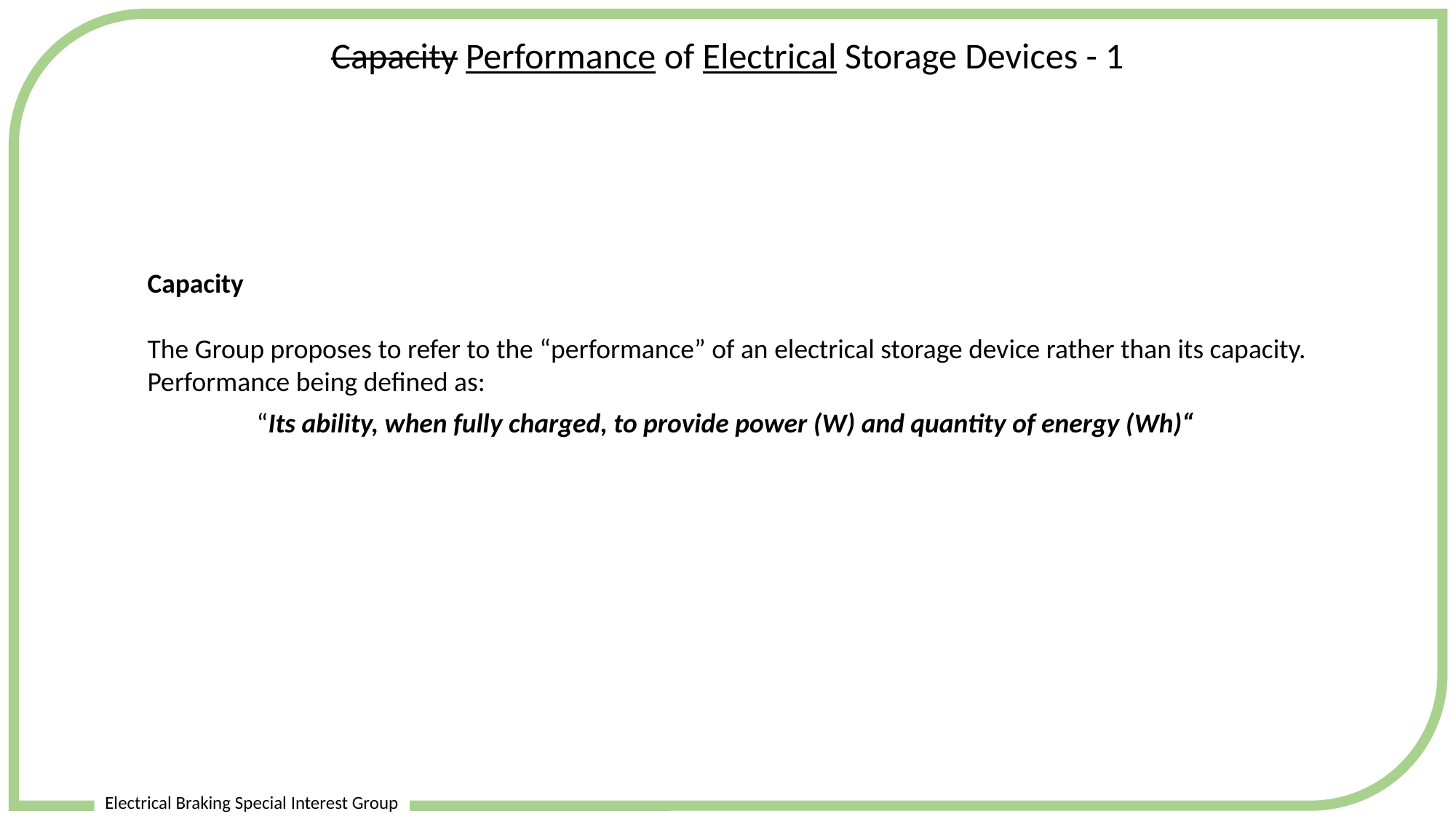

Capacity Performance of Electrical Storage Devices - 1
Electrical Braking Special Interest Group
Capacity

The Group proposes to refer to the “performance” of an electrical storage device rather than its capacity.
Performance being defined as:
	“Its ability, when fully charged, to provide power (W) and quantity of energy (Wh)“